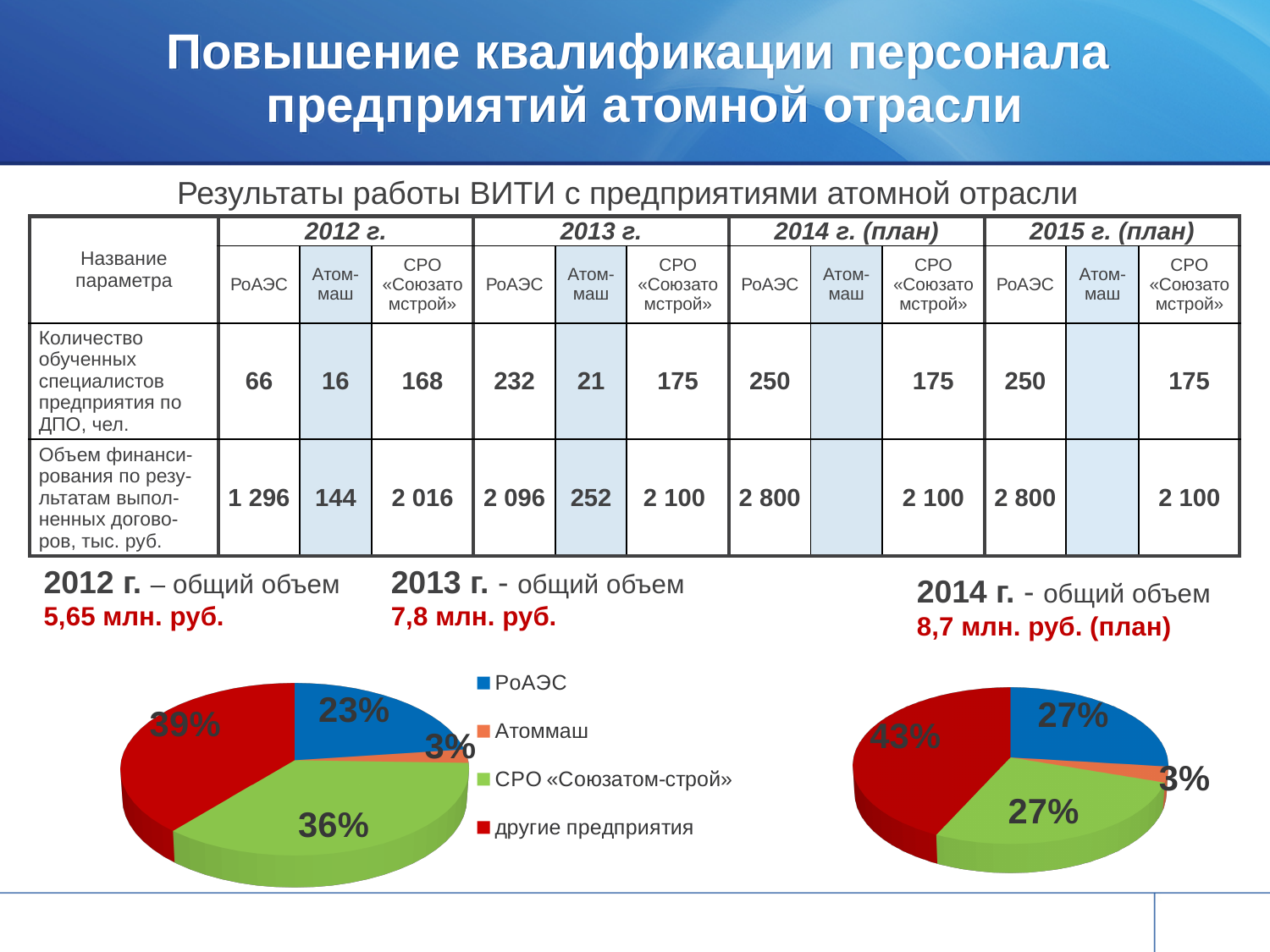

# Повышение квалификации персонала предприятий атомной отрасли
Результаты работы ВИТИ с предприятиями атомной отрасли
| Название параметра | 2012 г. |  |  | 2013 г. |  |  | 2014 г. (план) |  |  | 2015 г. (план) |  |  |
| --- | --- | --- | --- | --- | --- | --- | --- | --- | --- | --- | --- | --- |
|  | РоАЭС | Атом-маш | СРО «Союзатомстрой» | РоАЭС | Атом-маш | СРО «Союзатомстрой» | РоАЭС | Атом-маш | СРО «Союзатомстрой» | РоАЭС | Атом-маш | СРО «Союзатомстрой» |
| Количество обученных специалистов предприятия по ДПО, чел. | 66 | 16 | 168 | 232 | 21 | 175 | 250 |  | 175 | 250 |  | 175 |
| Объем финанси-рования по резу-льтатам выпол-ненных догово-ров, тыс. руб. | 1 296 | 144 | 2 016 | 2 096 | 252 | 2 100 | 2 800 |  | 2 100 | 2 800 |  | 2 100 |
2012 г. – общий объем
5,65 млн. руб.
2013 г. - общий объем
7,8 млн. руб.
2014 г. - общий объем
8,7 млн. руб. (план)

[unsupported chart]

[unsupported chart]